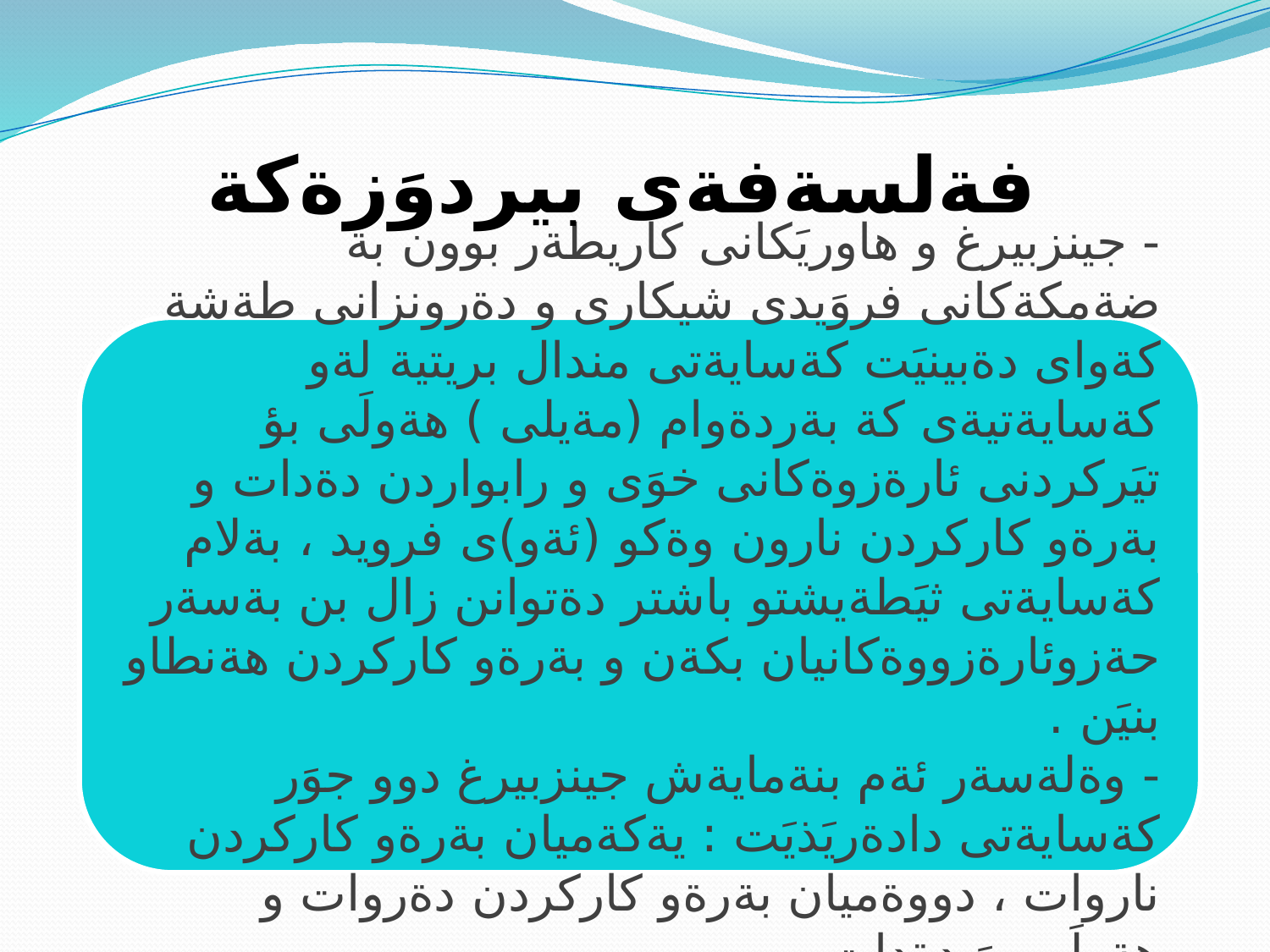

فةلسةفةى بيردوَزةكة
- جينزبيرغ و هاوريَكانى كاريطةر بوون بة ضةمكةكانى فروَيدى شيكارى و دةرونزانى طةشة كةواى دةبينيَت كةسايةتى مندال بريتية لةو كةسايةتيةى كة بةردةوام (مةيلى ) هةولَى بؤ تيَركردنى ئارةزوةكانى خوَى و رابواردن دةدات و بةرةو كاركردن نارون وةكو (ئةو)ى فرويد ، بةلام كةسايةتى ثيَطةيشتو باشتر دةتوانن زال بن بةسةر حةزوئارةزووةكانيان بكةن و بةرةو كاركردن هةنطاو بنيَن .
- وةلةسةر ئةم بنةمايةش جينزبيرغ دوو جوَر كةسايةتى دادةريَذيَت : يةكةميان بةرةو كاركردن ناروات ، دووةميان بةرةو كاركردن دةروات و هةولَى بوَ دةدات .